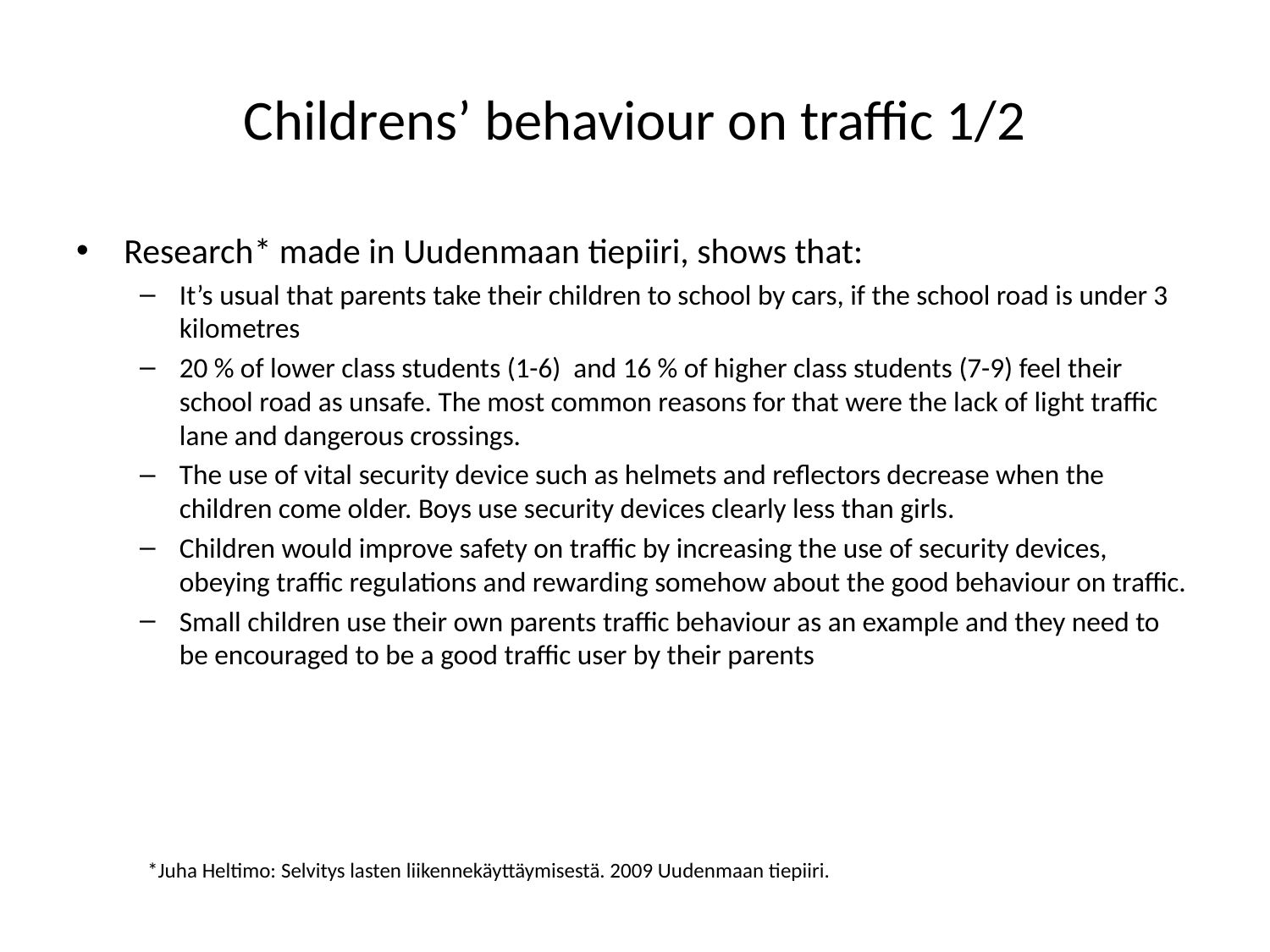

# Childrens’ behaviour on traffic 1/2
Research* made in Uudenmaan tiepiiri, shows that:
It’s usual that parents take their children to school by cars, if the school road is under 3 kilometres
20 % of lower class students (1-6)  and 16 % of higher class students (7-9) feel their school road as unsafe. The most common reasons for that were the lack of light traffic lane and dangerous crossings.
The use of vital security device such as helmets and reflectors decrease when the children come older. Boys use security devices clearly less than girls.
Children would improve safety on traffic by increasing the use of security devices, obeying traffic regulations and rewarding somehow about the good behaviour on traffic.
Small children use their own parents traffic behaviour as an example and they need to be encouraged to be a good traffic user by their parents
*Juha Heltimo: Selvitys lasten liikennekäyttäymisestä. 2009 Uudenmaan tiepiiri.